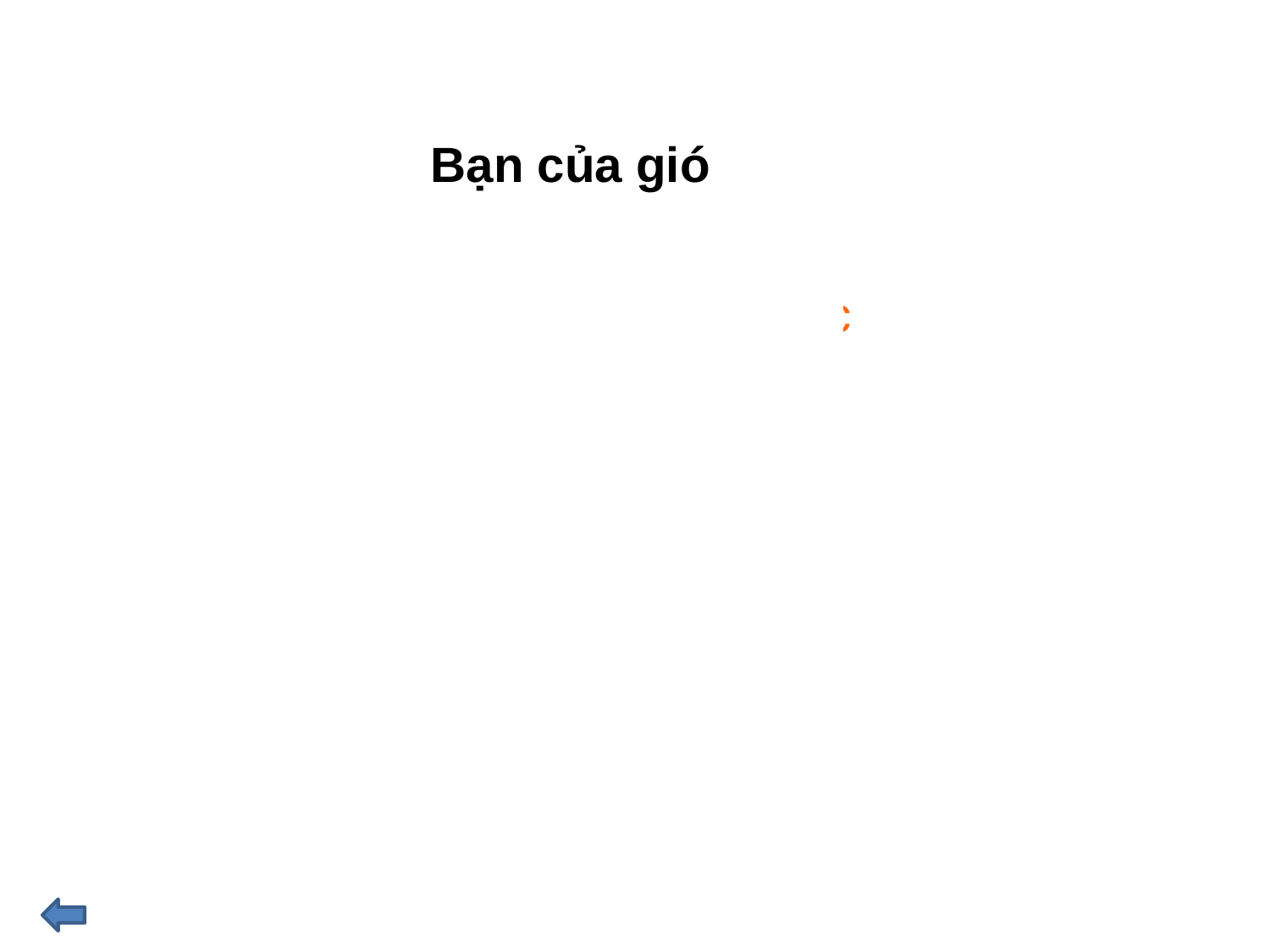

Bạn của gió

Sóng ngủ trong nước
Buồm chẳng ra khơi
Ai gọi: Gió ơi
Trong vòm lá biếc.